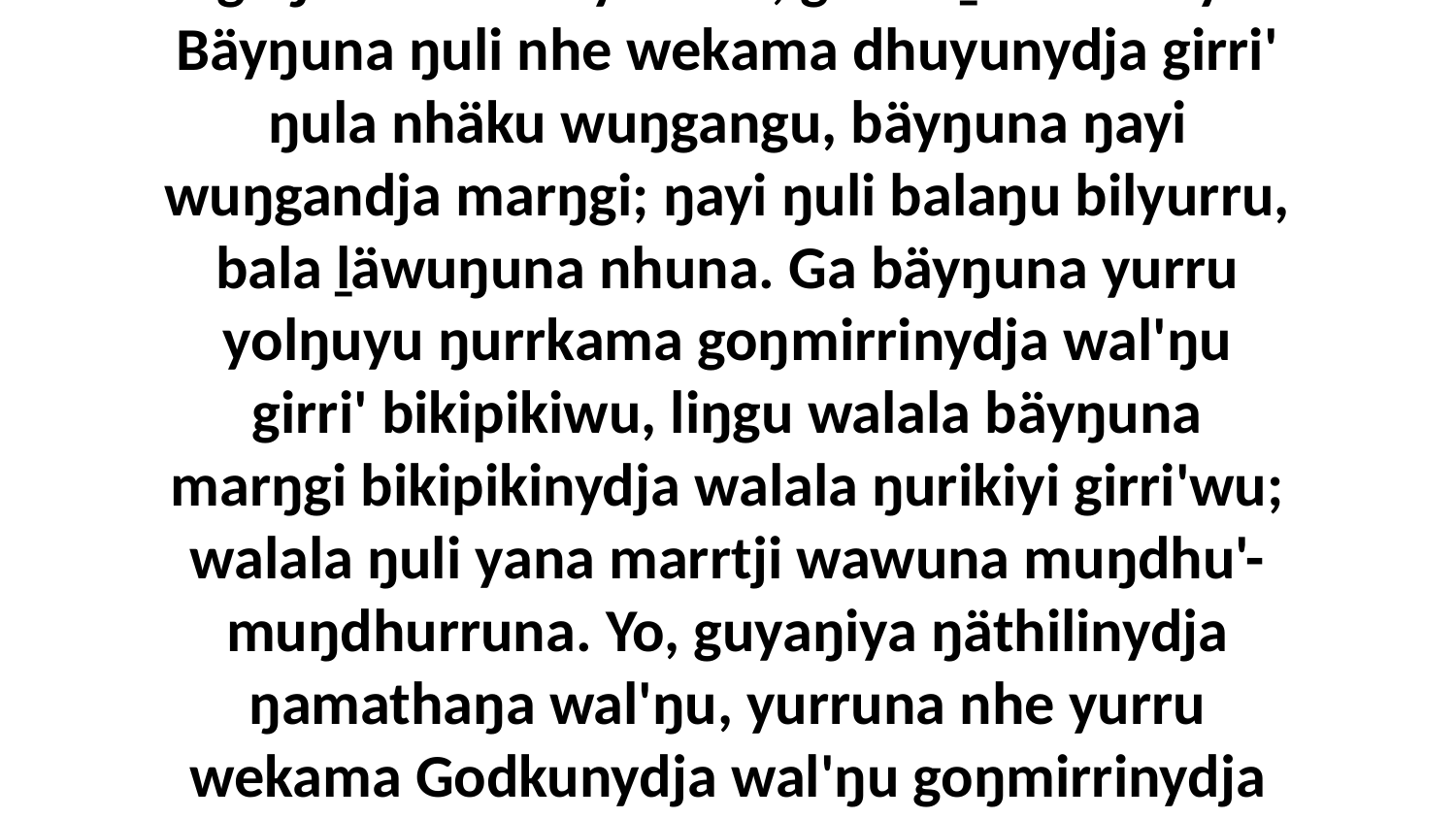

6 Ga bitjarrayi bili ŋayi ḻakaraŋala wiripunydja dhäwu' Djesuyu, mayali'kurru yana dhawar'maraŋalanydja bitjarrana gam', “Yo, Gunhu'wunydja rom ḻatju warray wal'ŋu, goŋmirri warray dhika, garrkuḻuk warray. Bäyŋuna ŋuli nhe wekama dhuyunydja girri' ŋula nhäku wuŋgangu, bäyŋuna ŋayi wuŋgandja marŋgi; ŋayi ŋuli balaŋu bilyurru, bala ḻäwuŋuna nhuna. Ga bäyŋuna yurru yolŋuyu ŋurrkama goŋmirrinydja wal'ŋu girri' bikipikiwu, liŋgu walala bäyŋuna marŋgi bikipikinydja walala ŋurikiyi girri'wu; walala ŋuli yana marrtji wawuna muŋdhu'-muŋdhurruna. Yo, guyaŋiya ŋäthilinydja ŋamathaŋa wal'ŋu, yurruna nhe yurru wekama Godkunydja wal'ŋu goŋmirrinydja rom ŋurikinydja yolŋuwu, ŋunhi ŋayi ŋuli yana warku'yun ŋanya Godnha, nhäŋiniŋ' ḻakarama.” Ga bitjarra ŋayi Djesuyu ḻakaraŋalanydja.Ŋäŋ'thurra, ga ḻarruŋa bala marrtjiya galkithiyana nhanukala